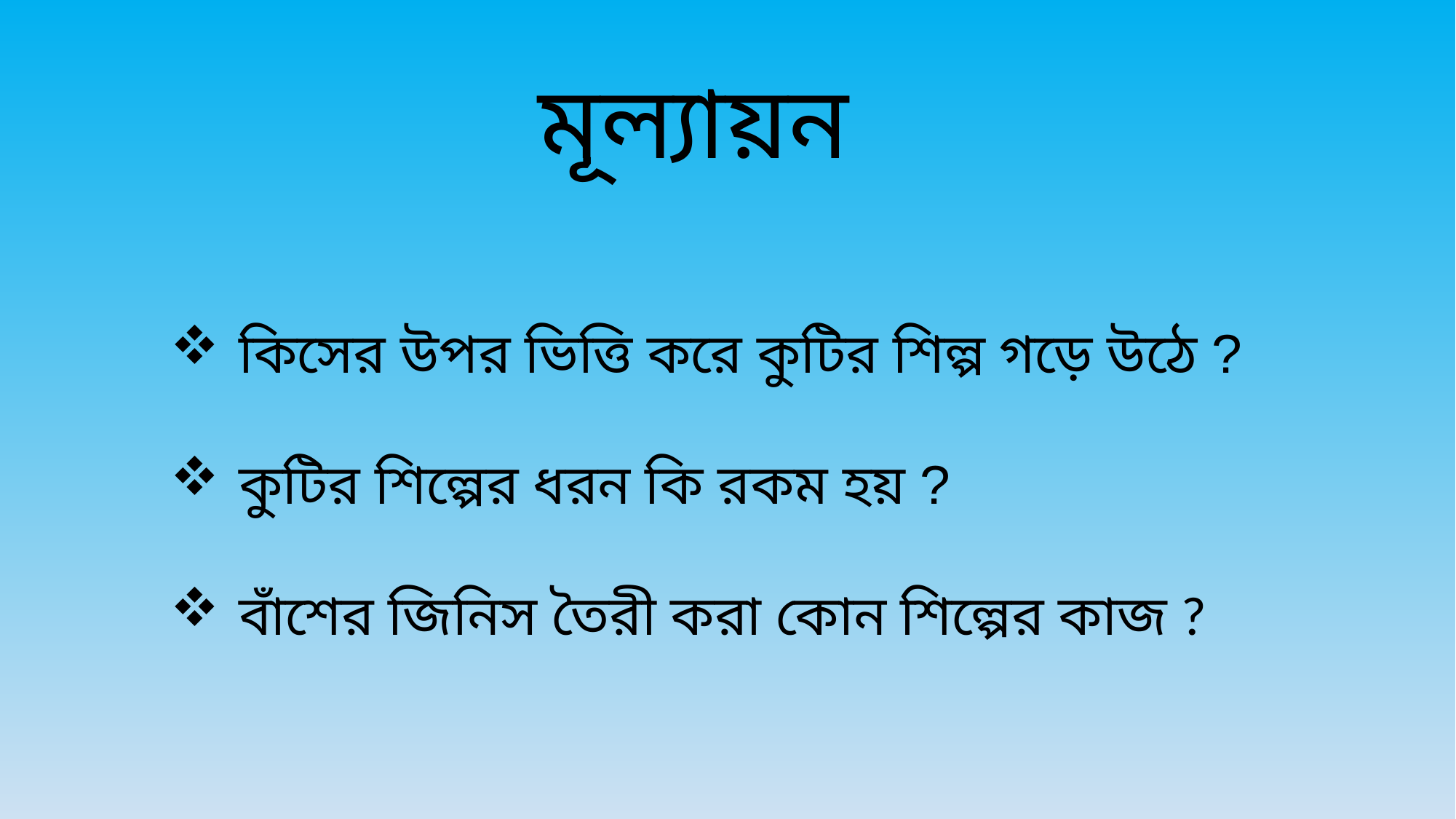

মূল্যায়ন
কিসের উপর ভিত্তি করে কুটির শিল্প গড়ে উঠে ?

কুটির শিল্পের ধরন কি রকম হয় ?

বাঁশের জিনিস তৈরী করা কোন শিল্পের কাজ ?